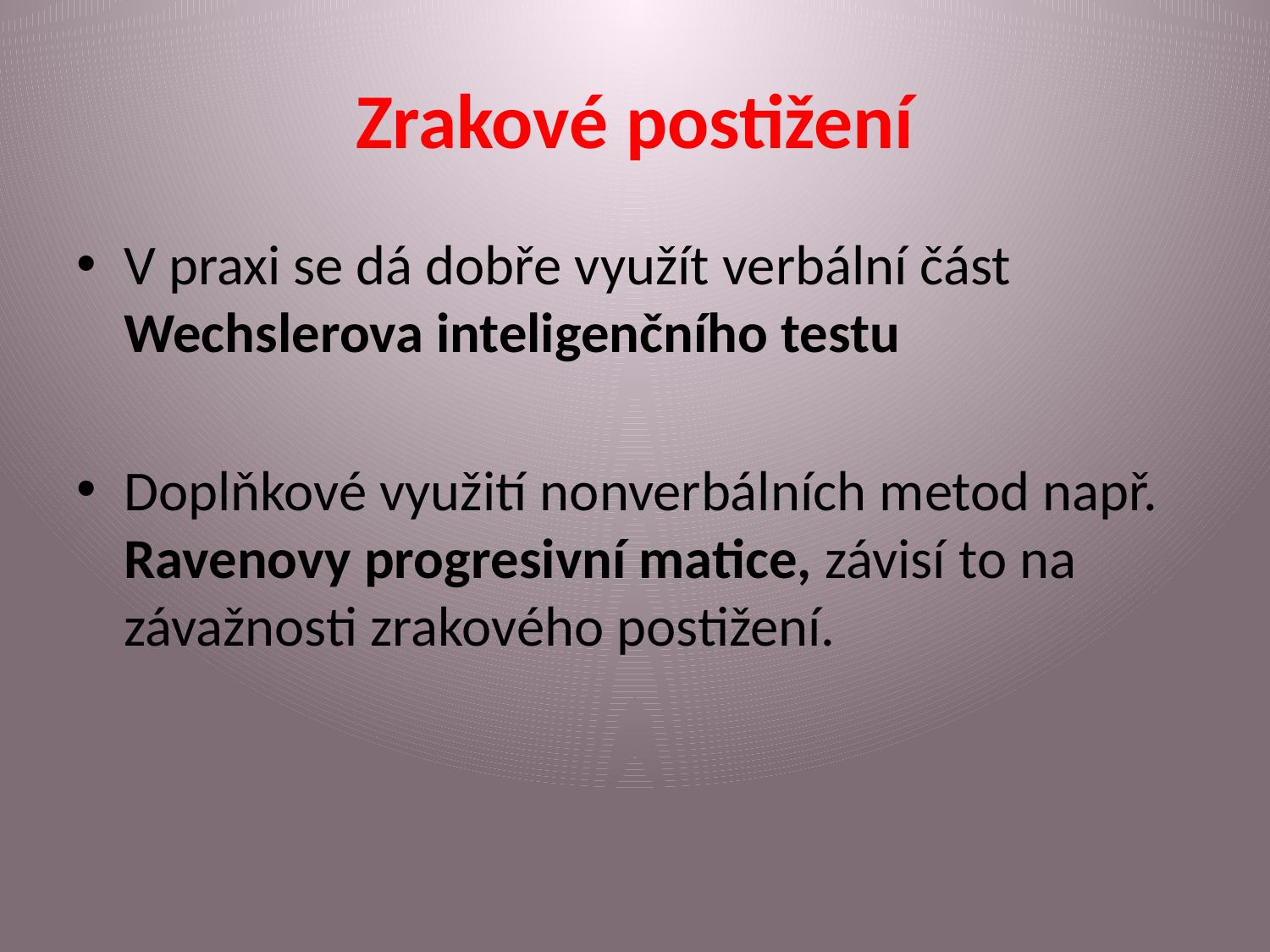

# Zrakové postižení
V praxi se dá dobře využít verbální část Wechslerova inteligenčního testu

Doplňkové využití nonverbálních metod např. Ravenovy progresivní matice, závisí to na závažnosti zrakového postižení.